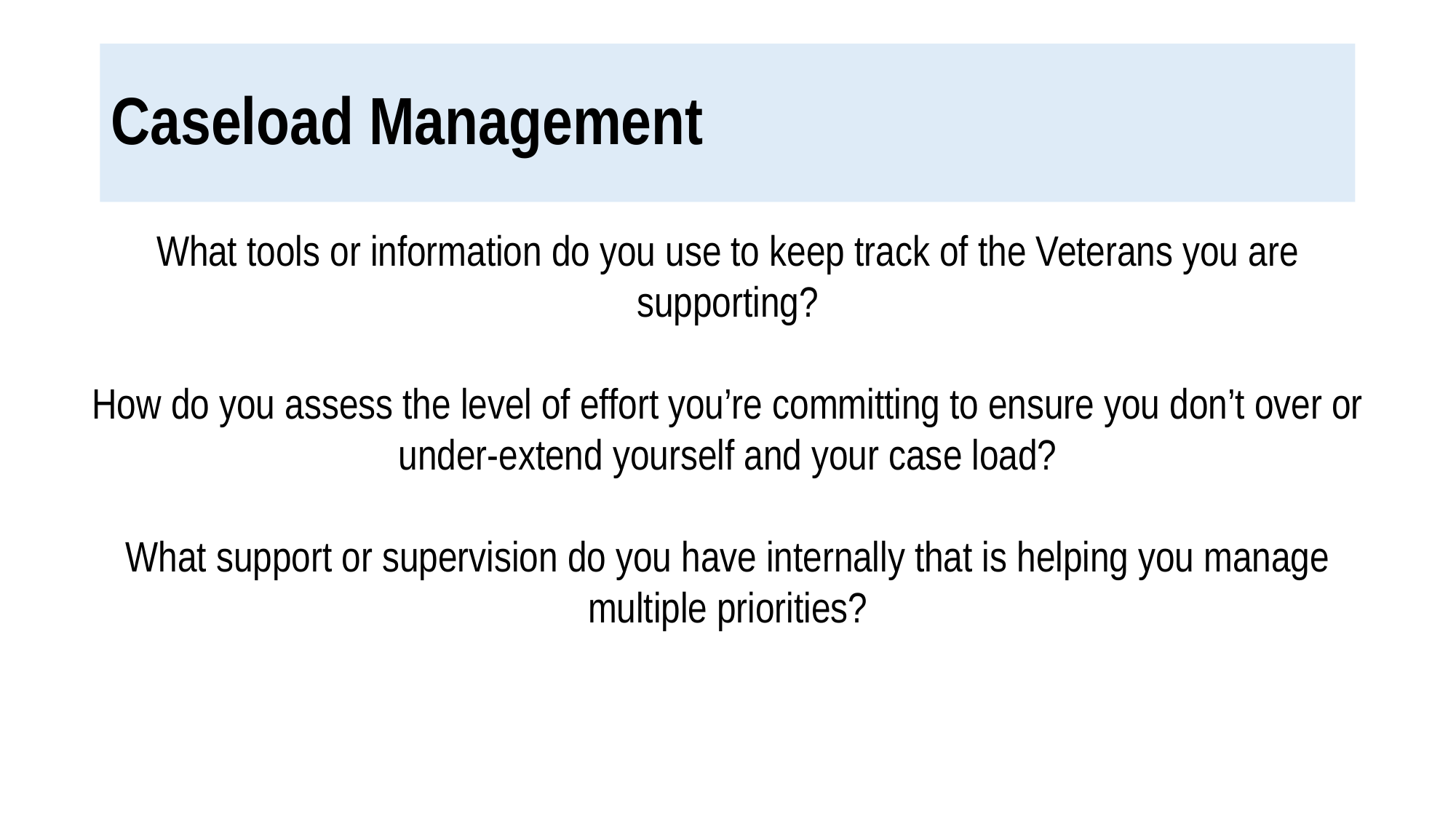

# Caseload Management
What tools or information do you use to keep track of the Veterans you are supporting?

How do you assess the level of effort you’re committing to ensure you don’t over or under-extend yourself and your case load?

What support or supervision do you have internally that is helping you manage multiple priorities?